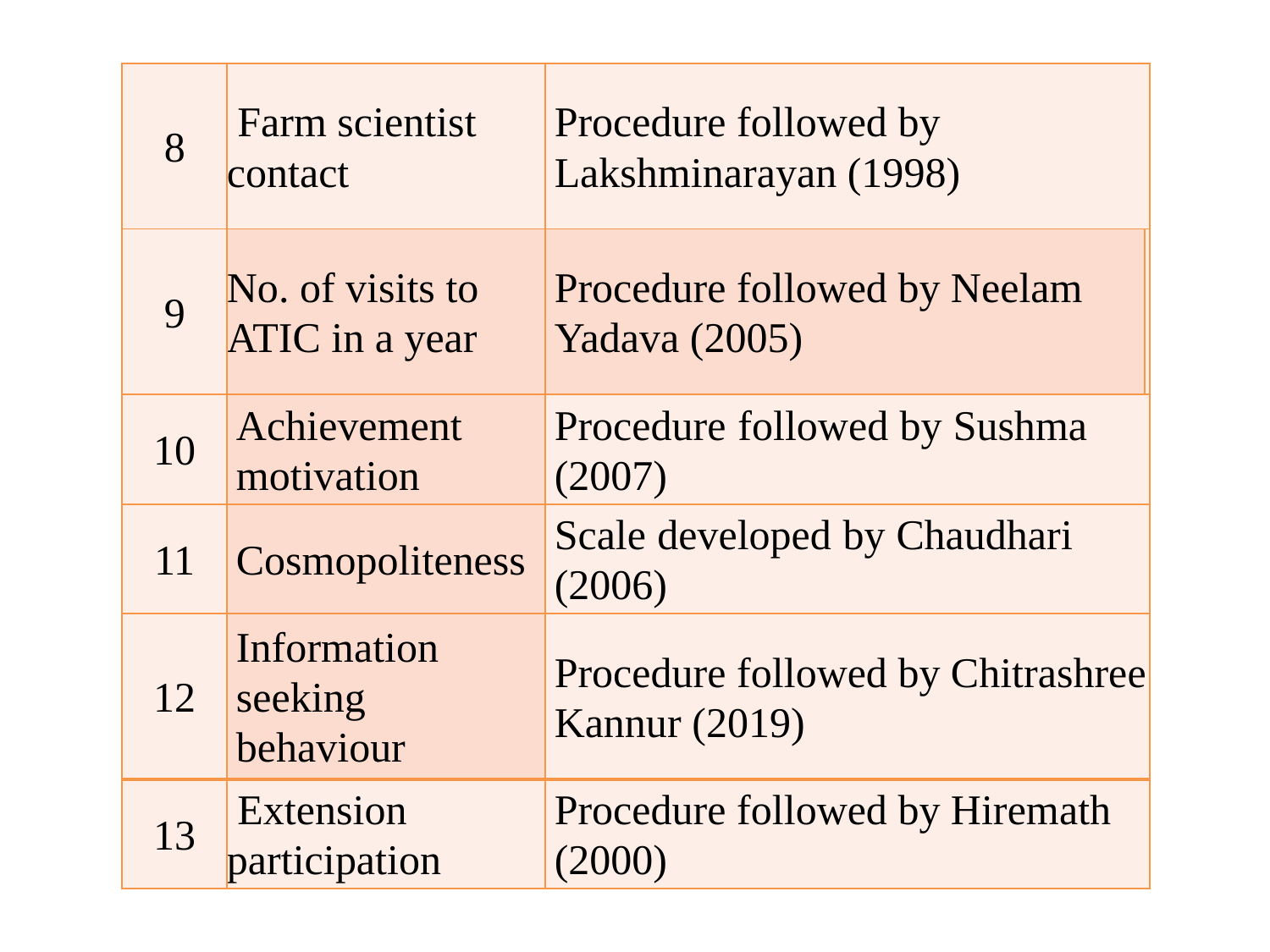

| 8 | Farm scientist contact | Procedure followed by Lakshminarayan (1998) |  |
| --- | --- | --- | --- |
| 9 | No. of visits to ATIC in a year | Procedure followed by Neelam Yadava (2005) |  |
| 10 | Achievement motivation | Procedure followed by Sushma (2007) |  |
| 11 | Cosmopoliteness | Scale developed by Chaudhari (2006) |  |
| 12 | Information seeking behaviour | Procedure followed by Chitrashree Kannur (2019) |  |
| 13 | Extension participation | Procedure followed by Hiremath (2000) |  |